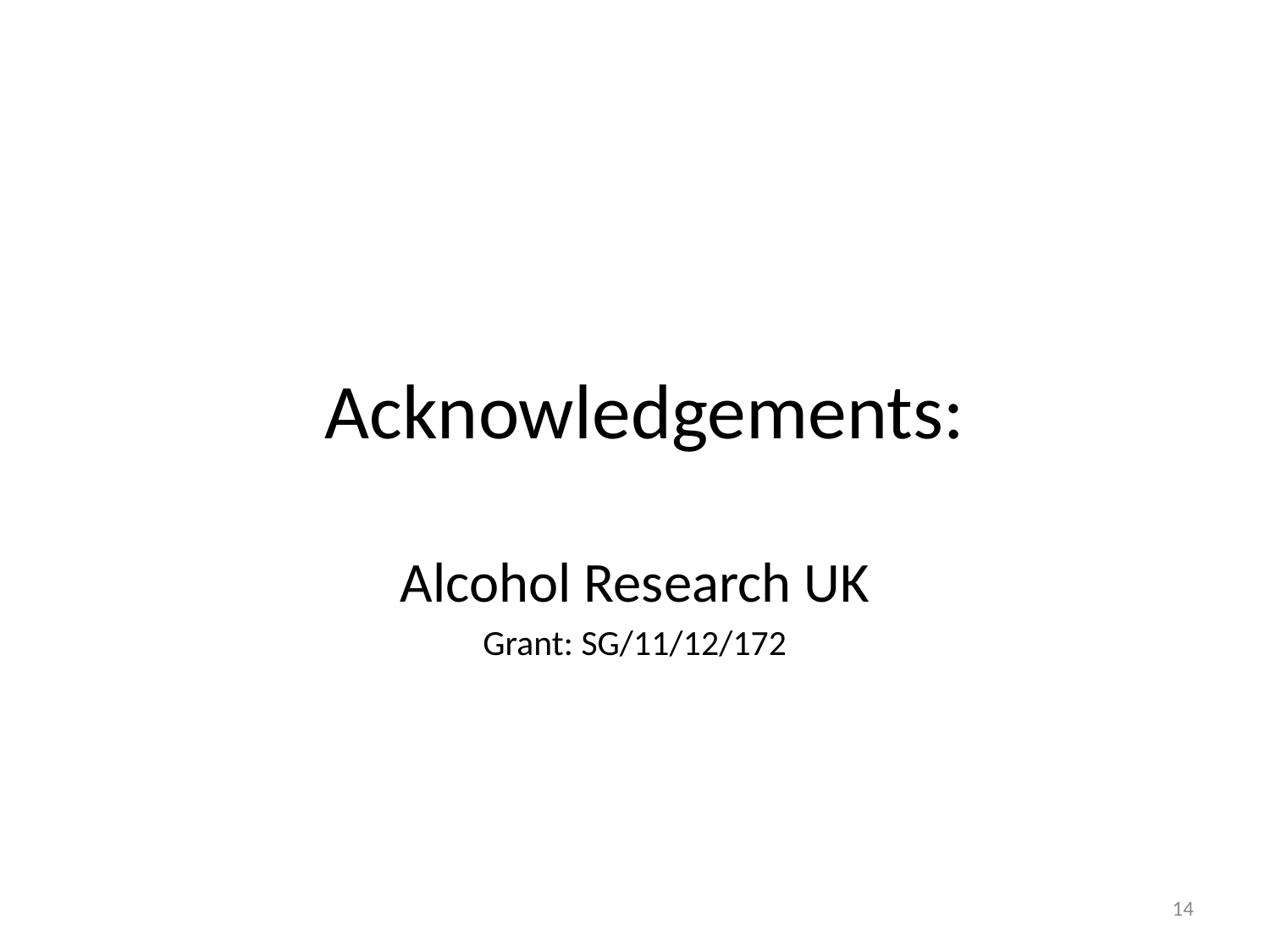

# Acknowledgements:
Alcohol Research UK
Grant: SG/11/12/172

14